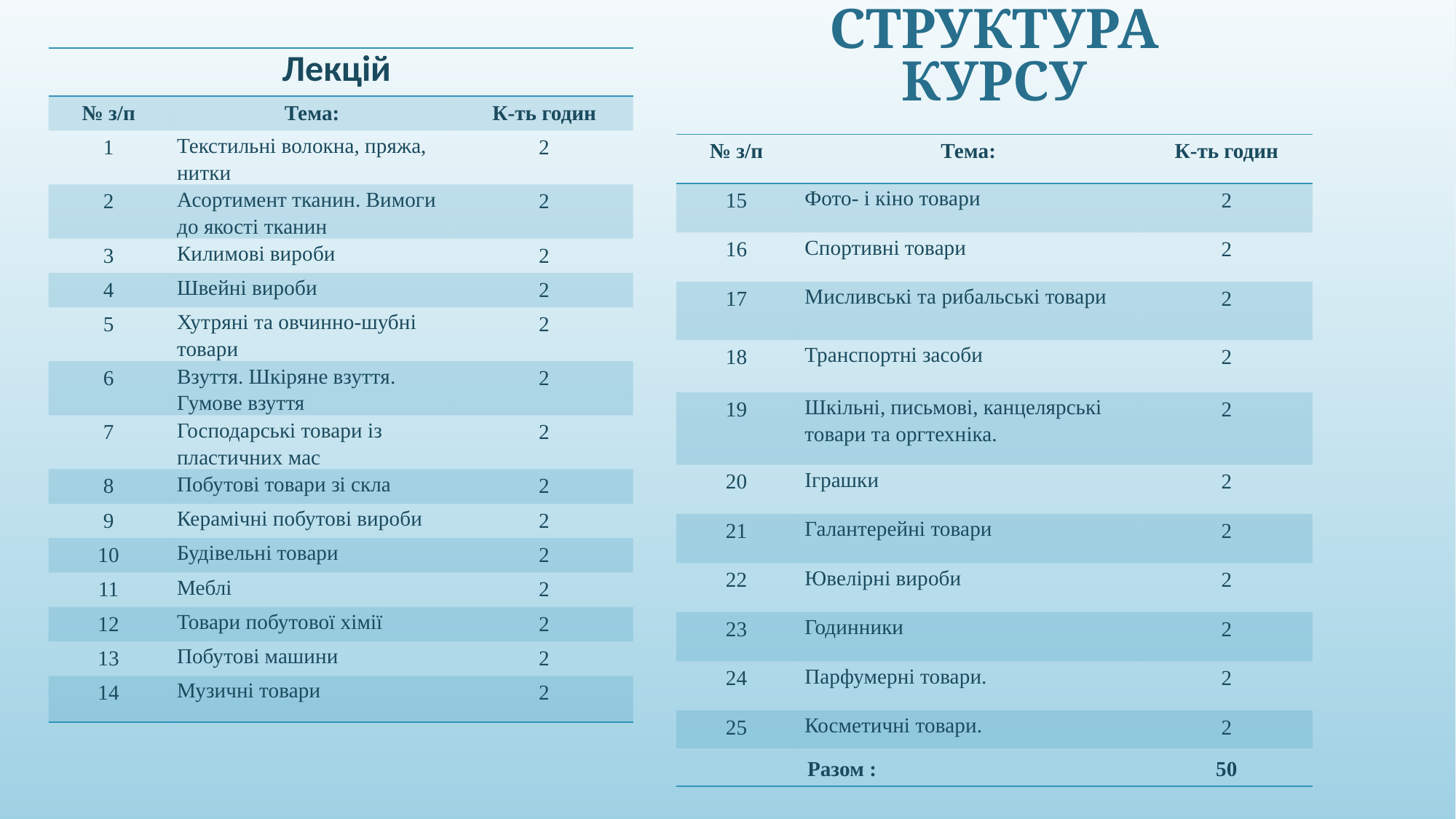

# СТРУКТУРА КУРСУ
| Лекцій |  |  |
| --- | --- | --- |
| № з/п | Тема: | К-ть годин |
| 1 | Текстильні волокна, пряжа, нитки | 2 |
| 2 | Асортимент тканин. Вимоги до якості тканин | 2 |
| 3 | Килимові вироби | 2 |
| 4 | Швейні вироби | 2 |
| 5 | Хутряні та овчинно-шубні товари | 2 |
| 6 | Взуття. Шкіряне взуття. Гумове взуття | 2 |
| 7 | Господарські товари із пластичних мас | 2 |
| 8 | Побутові товари зі скла | 2 |
| 9 | Керамічні побутові вироби | 2 |
| 10 | Будівельні товари | 2 |
| 11 | Меблі | 2 |
| 12 | Товари побутової хімії | 2 |
| 13 | Побутові машини | 2 |
| 14 | Музичні товари | 2 |
| № з/п | Тема: | К-ть годин |
| --- | --- | --- |
| 15 | Фото- і кіно товари | 2 |
| 16 | Спортивні товари | 2 |
| 17 | Мисливські та рибальські товари | 2 |
| 18 | Транспортні засоби | 2 |
| 19 | Шкільні, письмові, канцелярські товари та оргтехніка. | 2 |
| 20 | Іграшки | 2 |
| 21 | Галантерейні товари | 2 |
| 22 | Ювелірні вироби | 2 |
| 23 | Годинники | 2 |
| 24 | Парфумерні товари. | 2 |
| 25 | Косметичні товари. | 2 |
|  | Разом : | 50 |